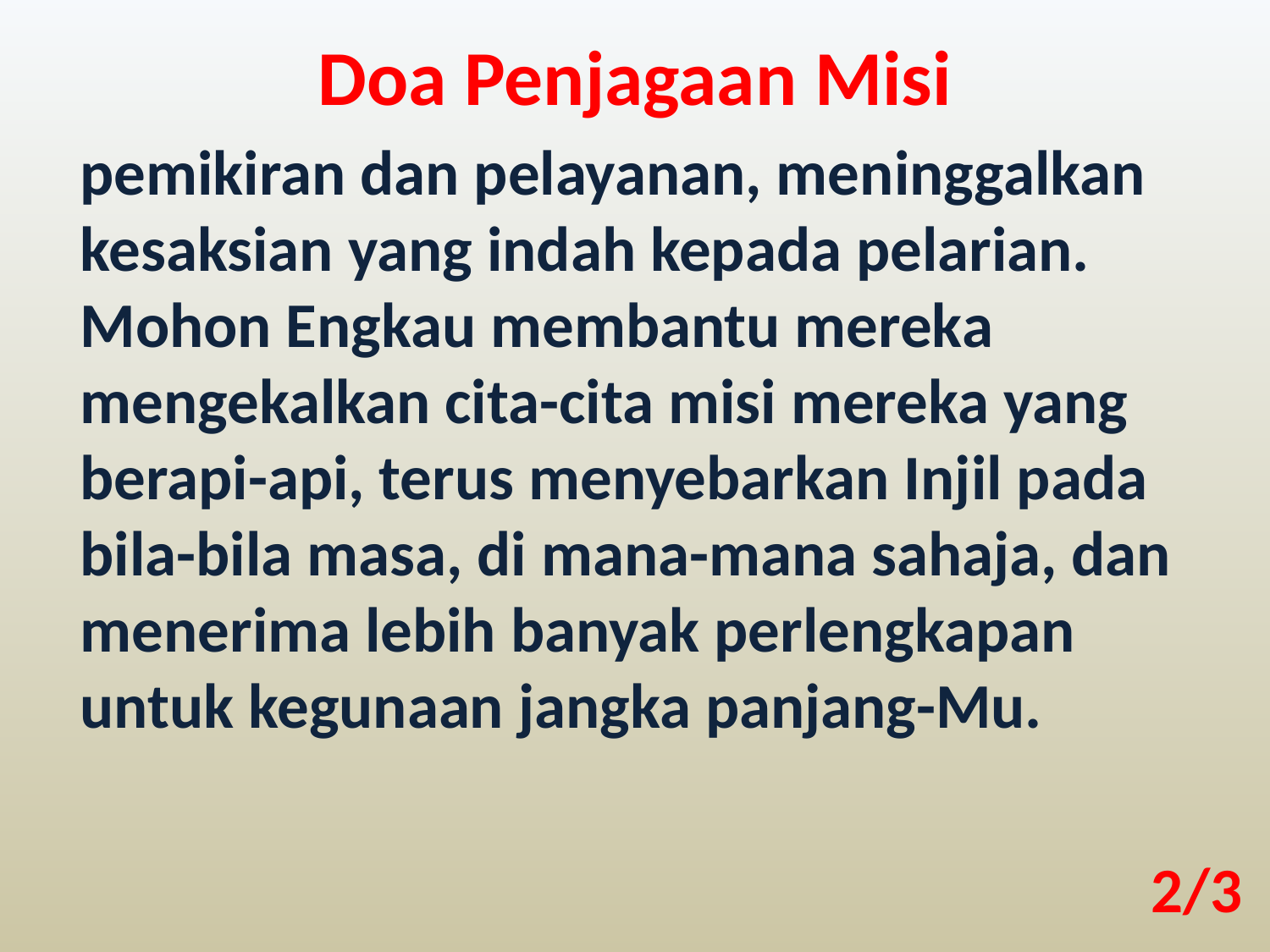

Doa Penjagaan Misi
pemikiran dan pelayanan, meninggalkan kesaksian yang indah kepada pelarian.  Mohon Engkau membantu mereka mengekalkan cita-cita misi mereka yang berapi-api, terus menyebarkan Injil pada bila-bila masa, di mana-mana sahaja, dan menerima lebih banyak perlengkapan untuk kegunaan jangka panjang-Mu.
2/3